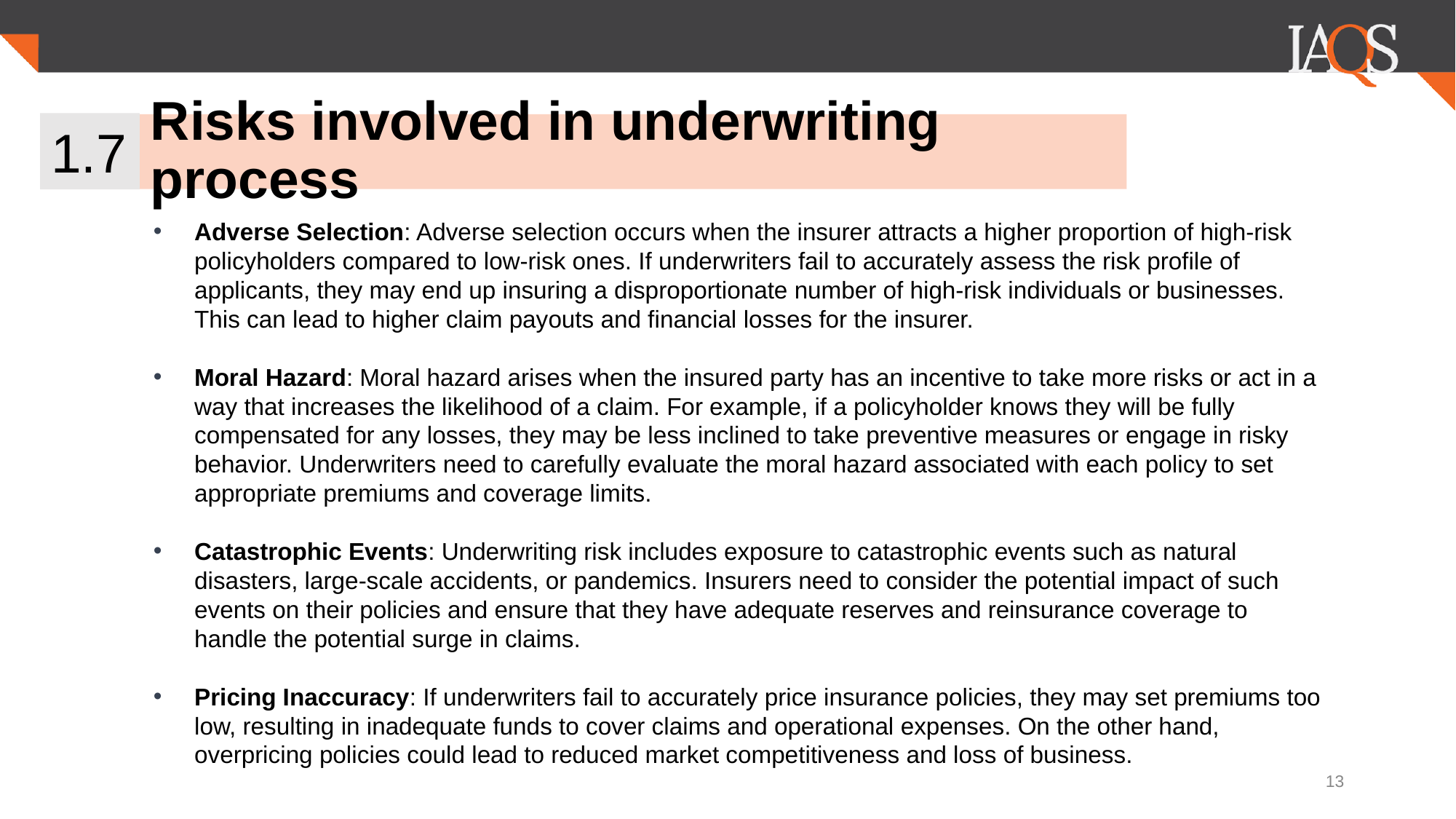

1.7
# Risks involved in underwriting process
Adverse Selection: Adverse selection occurs when the insurer attracts a higher proportion of high-risk policyholders compared to low-risk ones. If underwriters fail to accurately assess the risk profile of applicants, they may end up insuring a disproportionate number of high-risk individuals or businesses. This can lead to higher claim payouts and financial losses for the insurer.

Moral Hazard: Moral hazard arises when the insured party has an incentive to take more risks or act in a way that increases the likelihood of a claim. For example, if a policyholder knows they will be fully compensated for any losses, they may be less inclined to take preventive measures or engage in risky behavior. Underwriters need to carefully evaluate the moral hazard associated with each policy to set appropriate premiums and coverage limits.

Catastrophic Events: Underwriting risk includes exposure to catastrophic events such as natural disasters, large-scale accidents, or pandemics. Insurers need to consider the potential impact of such events on their policies and ensure that they have adequate reserves and reinsurance coverage to handle the potential surge in claims.

Pricing Inaccuracy: If underwriters fail to accurately price insurance policies, they may set premiums too low, resulting in inadequate funds to cover claims and operational expenses. On the other hand, overpricing policies could lead to reduced market competitiveness and loss of business.
13